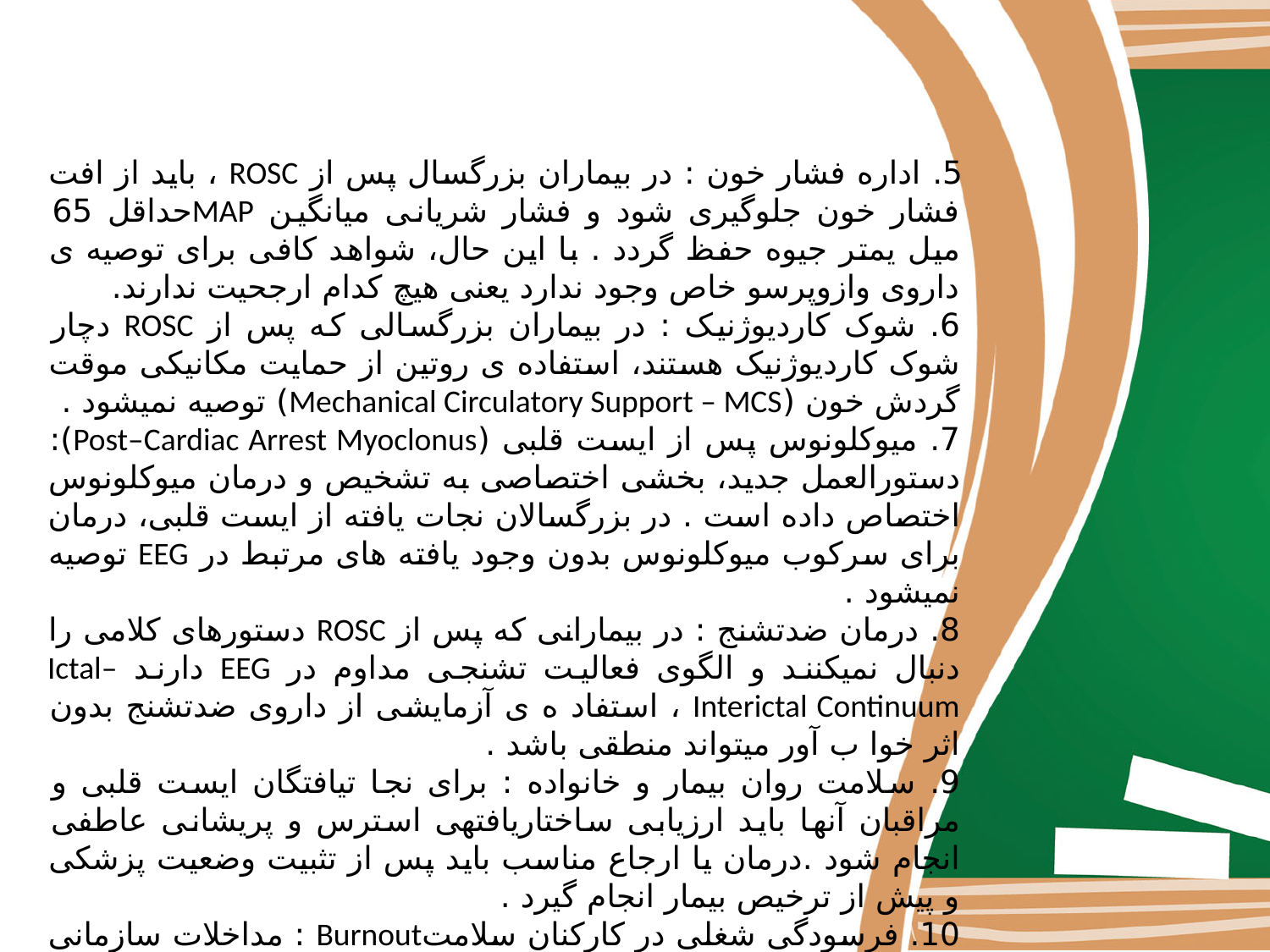

5. اداره فشار خون : در بیماران بزرگسال پس از ROSC ، باید از افت فشار خون جلوگیری شود و فشار شریانی میانگین MAPحداقل 65 میل یمتر جیوه حفظ گردد . با این حال، شواهد کافی برای توصیه ی داروی وازوپرسو خاص وجود ندارد یعنی هیچ کدام ارجحیت ندارند.
6. شوک کاردیوژنیک : در بیماران بزرگسالی که پس از ROSC دچار شوک کاردیوژنیک هستند، استفاده ی روتین از حمایت مکانیکی موقت گردش خون (Mechanical Circulatory Support – MCS) توصیه نمیشود .
7. میوکلونوس پس از ایست قلبی (Post–Cardiac Arrest Myoclonus): دستورالعمل جدید، بخشی اختصاصی به تشخیص و درمان میوکلونوس اختصاص داده است . در بزرگسالان نجات یافته از ایست قلبی، درمان برای سرکوب میوکلونوس بدون وجود یافته های مرتبط در EEG توصیه نمیشود .
8. درمان ضدتشنج : در بیمارانی که پس از ROSC دستورهای کلامی را دنبال نمیکنند و الگوی فعالیت تشنجی مداوم در EEG دارند Ictal–Interictal Continuum ، استفاد ه ی آزمایشی از داروی ضدتشنج بدون اثر خوا ب آور میتواند منطقی باشد .
9. سلامت روان بیمار و خانواده : برای نجا تیافتگان ایست قلبی و مراقبان آنها باید ارزیابی ساختاریافتهی استرس و پریشانی عاطفی انجام شود .درمان یا ارجاع مناسب باید پس از تثبیت وضعیت پزشکی و پیش از ترخیص بیمار انجام گیرد .
10. فرسودگی شغلی در کارکنان سلامتBurnout : مداخلات سازمانی برای پیشگیری یا کاهش فرسودگی حرفهای در میان کارکنان مراقبتهای ویژه و احیا میتواند مزایای قابل توجهی در کیفیت مراقبت و سلامت تیمی داشته باشد